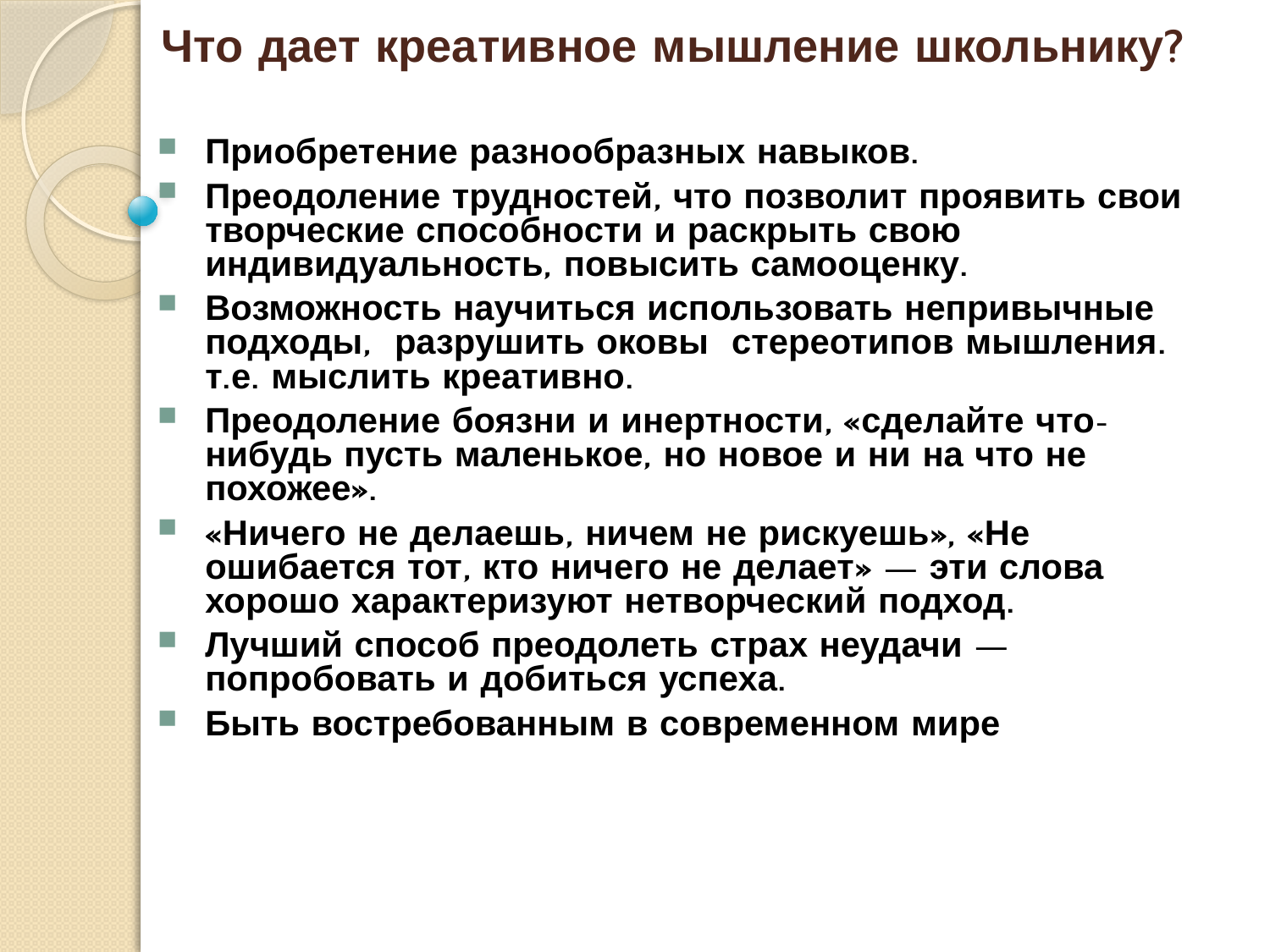

Что дает креативное мышление школьнику?

Приобретение разнообразных навыков.
Преодоление трудностей, что позволит проявить свои творческие способности и раскрыть свою индивидуальность, повысить самооценку.
Возможность научиться использовать непривычные подходы,  разрушить оковы  стереотипов мышления. т.е. мыслить креативно.
Преодоление боязни и инертности, «сделайте что-нибудь пусть маленькое, но новое и ни на что не похожее».
«Ничего не делаешь, ничем не рискуешь», «Не ошибается тот, кто ничего не делает» — эти слова хорошо характеризуют нетворческий подход.
Лучший способ преодолеть страх неудачи — попробовать и добиться успеха.
Быть востребованным в современном мире